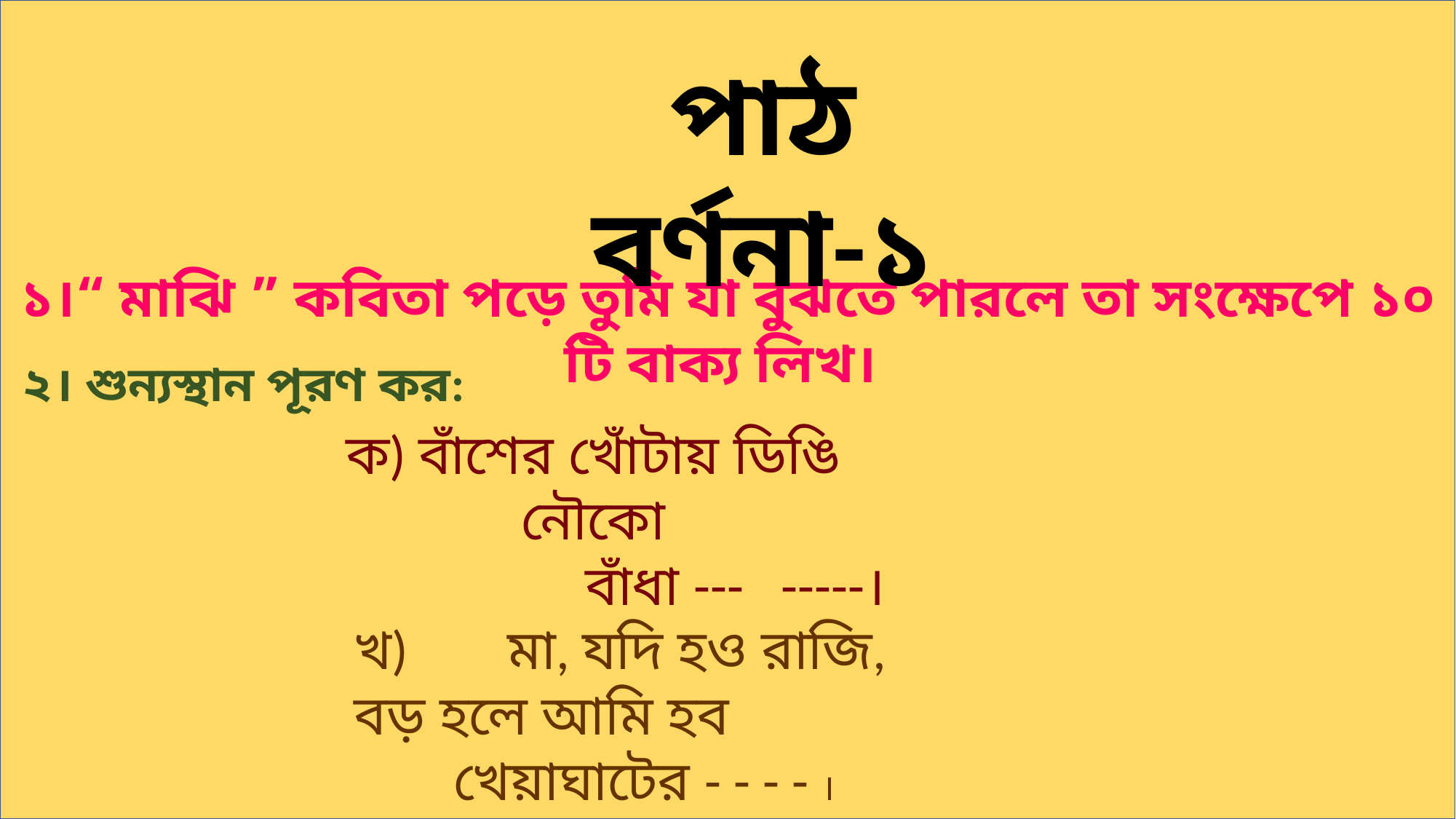

পাঠ বর্ণনা-১
১।“ মাঝি ” কবিতা পড়ে তুমি যা বুঝতে পারলে তা সংক্ষেপে ১০ টি বাক্য লিখ।
 ২। শুন্যস্থান পূরণ কর:
ক) বাঁশের খোঁটায় ডিঙি নৌকো
                    বাঁধা ---   -----।
খ)        মা, যদি হও রাজি,
বড় হলে আমি হব
       খেয়াঘাটের - - - - ।